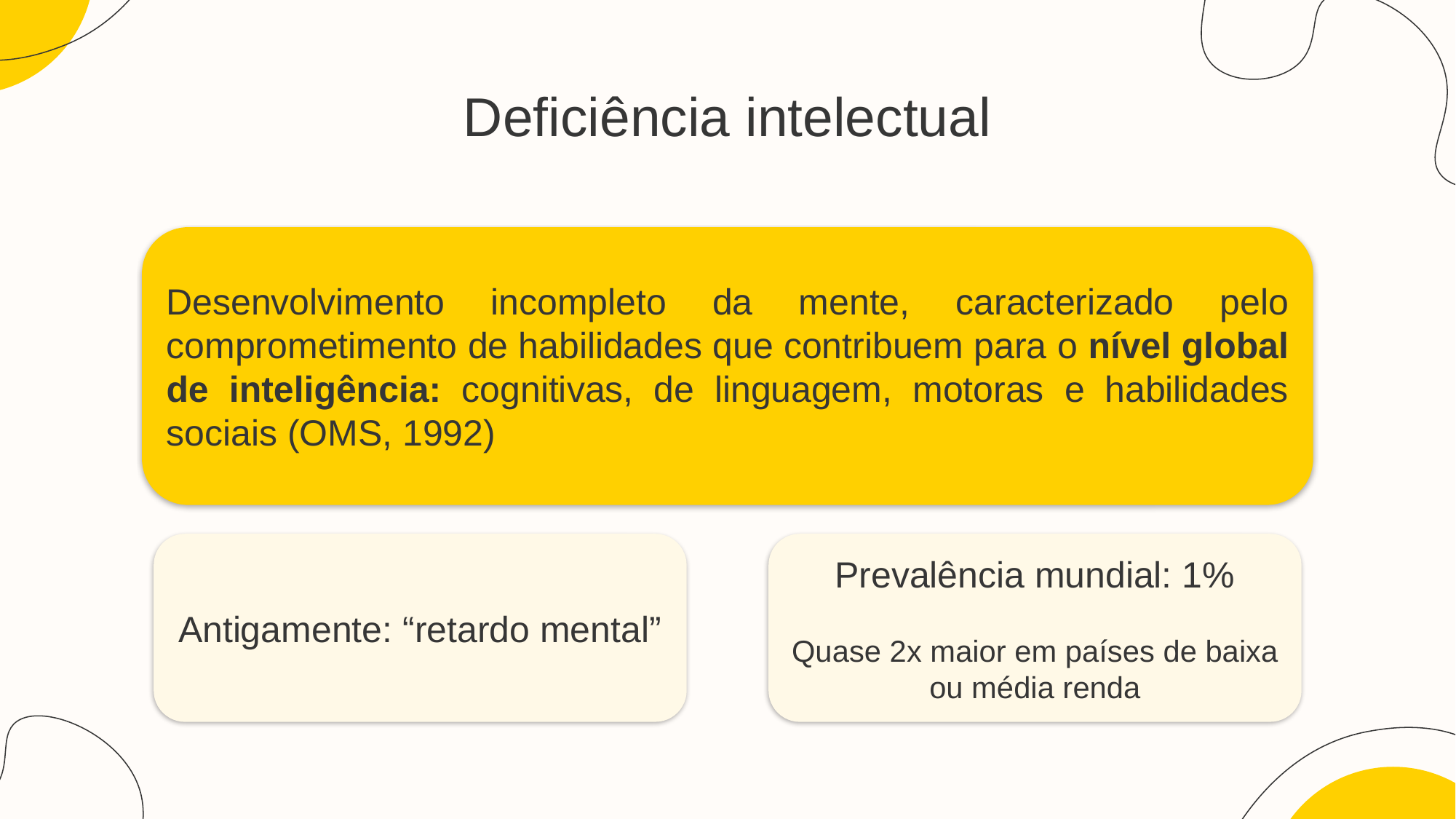

# Deficiência intelectual
Desenvolvimento incompleto da mente, caracterizado pelo comprometimento de habilidades que contribuem para o nível global de inteligência: cognitivas, de linguagem, motoras e habilidades sociais (OMS, 1992)
Antigamente: “retardo mental”
Prevalência mundial: 1%

Quase 2x maior em países de baixa ou média renda